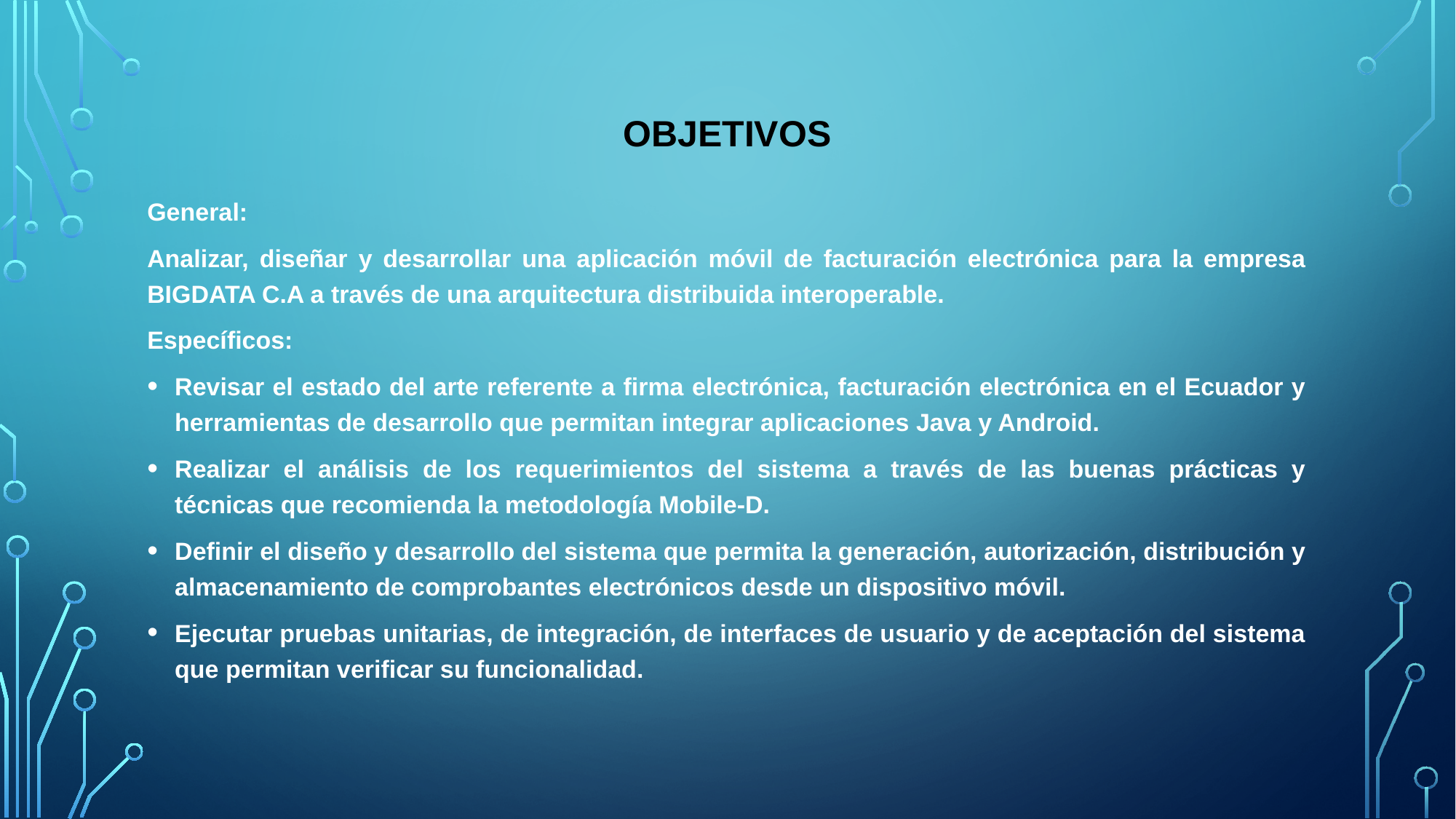

# OBjetivos
General:
Analizar, diseñar y desarrollar una aplicación móvil de facturación electrónica para la empresa BIGDATA C.A a través de una arquitectura distribuida interoperable.
Específicos:
Revisar el estado del arte referente a firma electrónica, facturación electrónica en el Ecuador y herramientas de desarrollo que permitan integrar aplicaciones Java y Android.
Realizar el análisis de los requerimientos del sistema a través de las buenas prácticas y técnicas que recomienda la metodología Mobile-D.
Definir el diseño y desarrollo del sistema que permita la generación, autorización, distribución y almacenamiento de comprobantes electrónicos desde un dispositivo móvil.
Ejecutar pruebas unitarias, de integración, de interfaces de usuario y de aceptación del sistema que permitan verificar su funcionalidad.